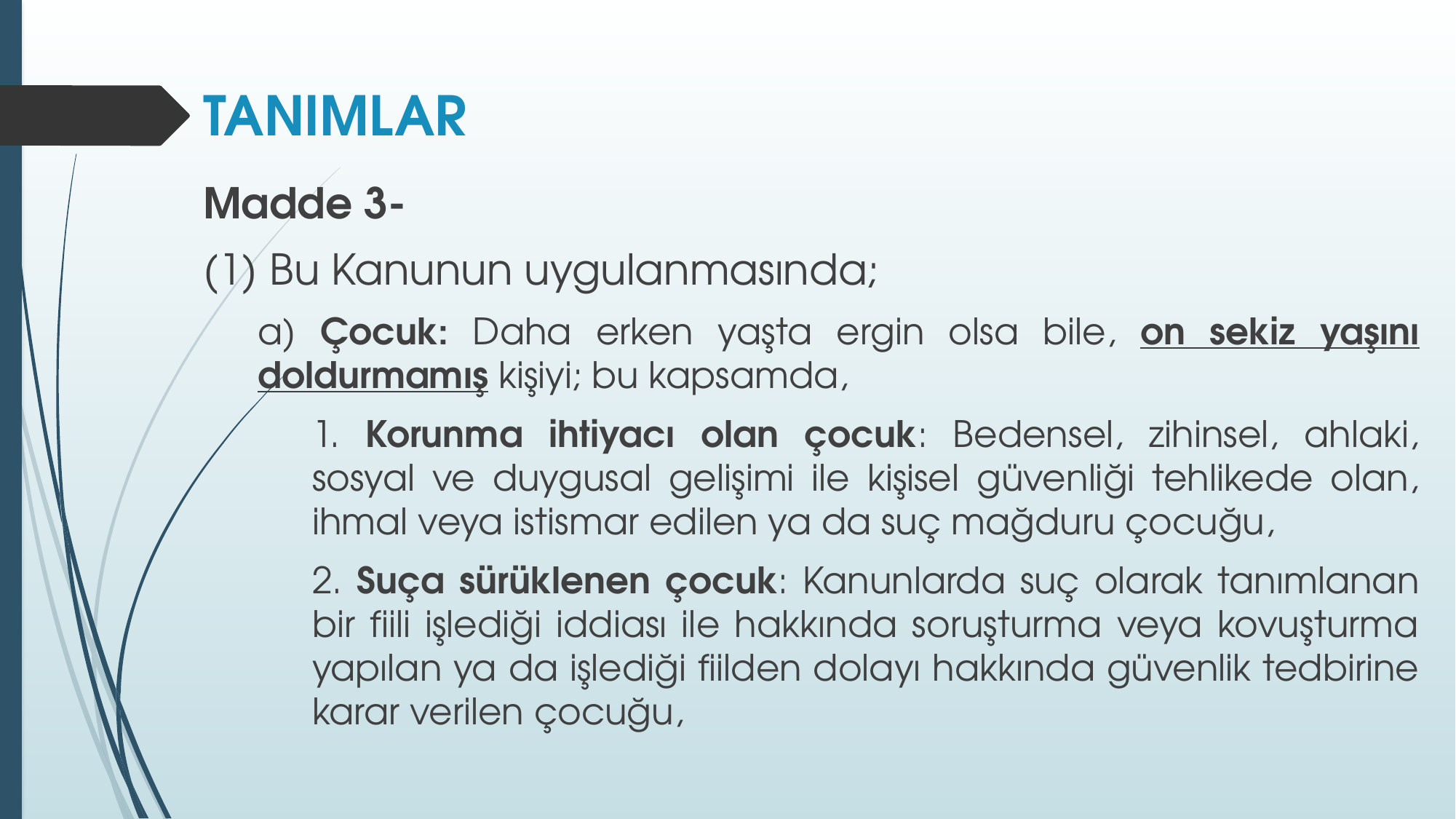

# TANIMLAR
Madde 3-
(1) Bu Kanunun uygulanmasında;
a) Çocuk: Daha erken yaşta ergin olsa bile, on sekiz yaşını doldurmamış kişiyi; bu kapsamda,
1. Korunma ihtiyacı olan çocuk: Bedensel, zihinsel, ahlaki, sosyal ve duygusal gelişimi ile kişisel güvenliği tehlikede olan, ihmal veya istismar edilen ya da suç mağduru çocuğu,
2. Suça sürüklenen çocuk: Kanunlarda suç olarak tanımlanan bir fiili işlediği iddiası ile hakkında soruşturma veya kovuşturma yapılan ya da işlediği fiilden dolayı hakkında güvenlik tedbirine karar verilen çocuğu,